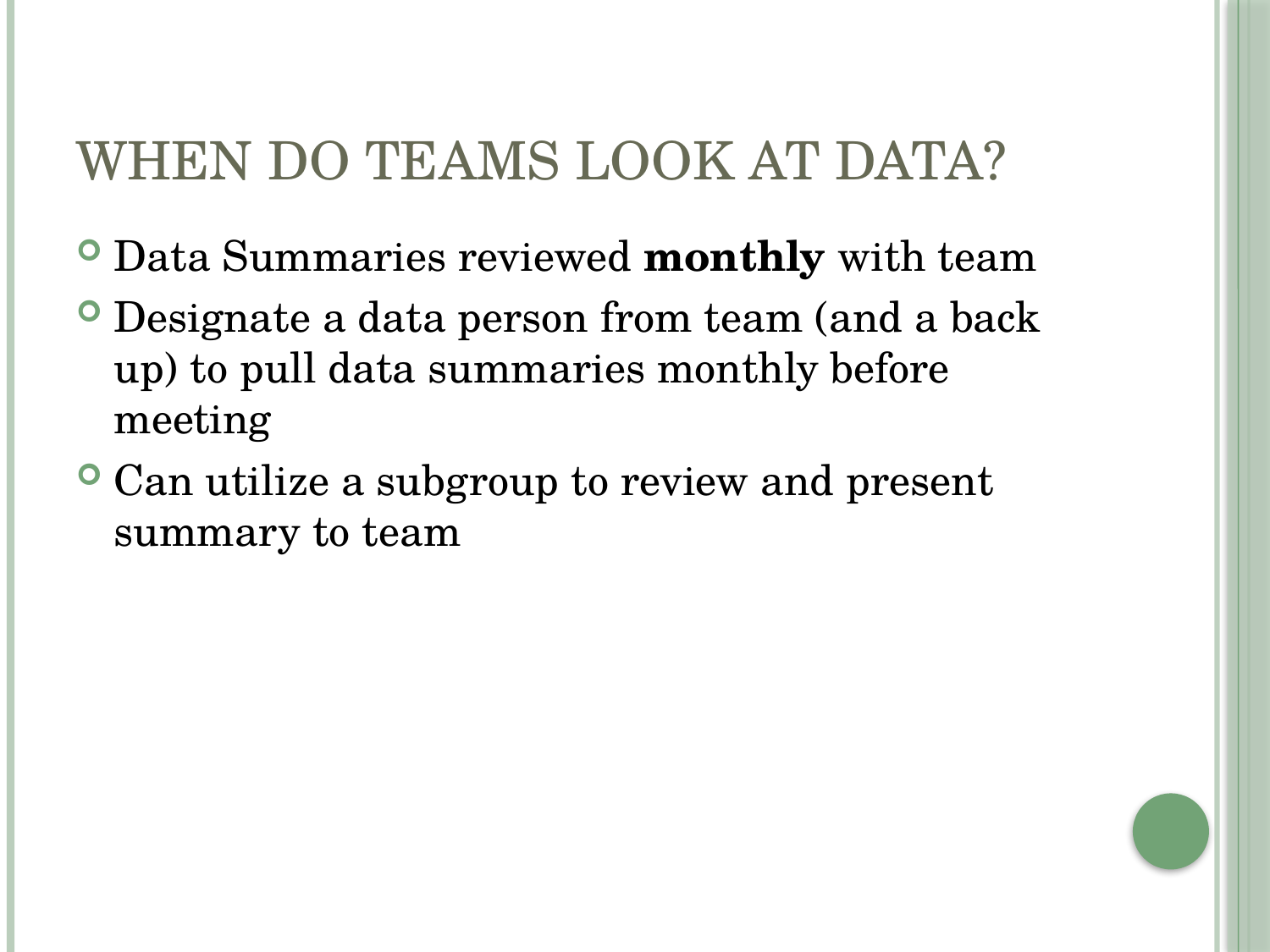

# When do teams look at data?
Data Summaries reviewed monthly with team
Designate a data person from team (and a back up) to pull data summaries monthly before meeting
Can utilize a subgroup to review and present summary to team